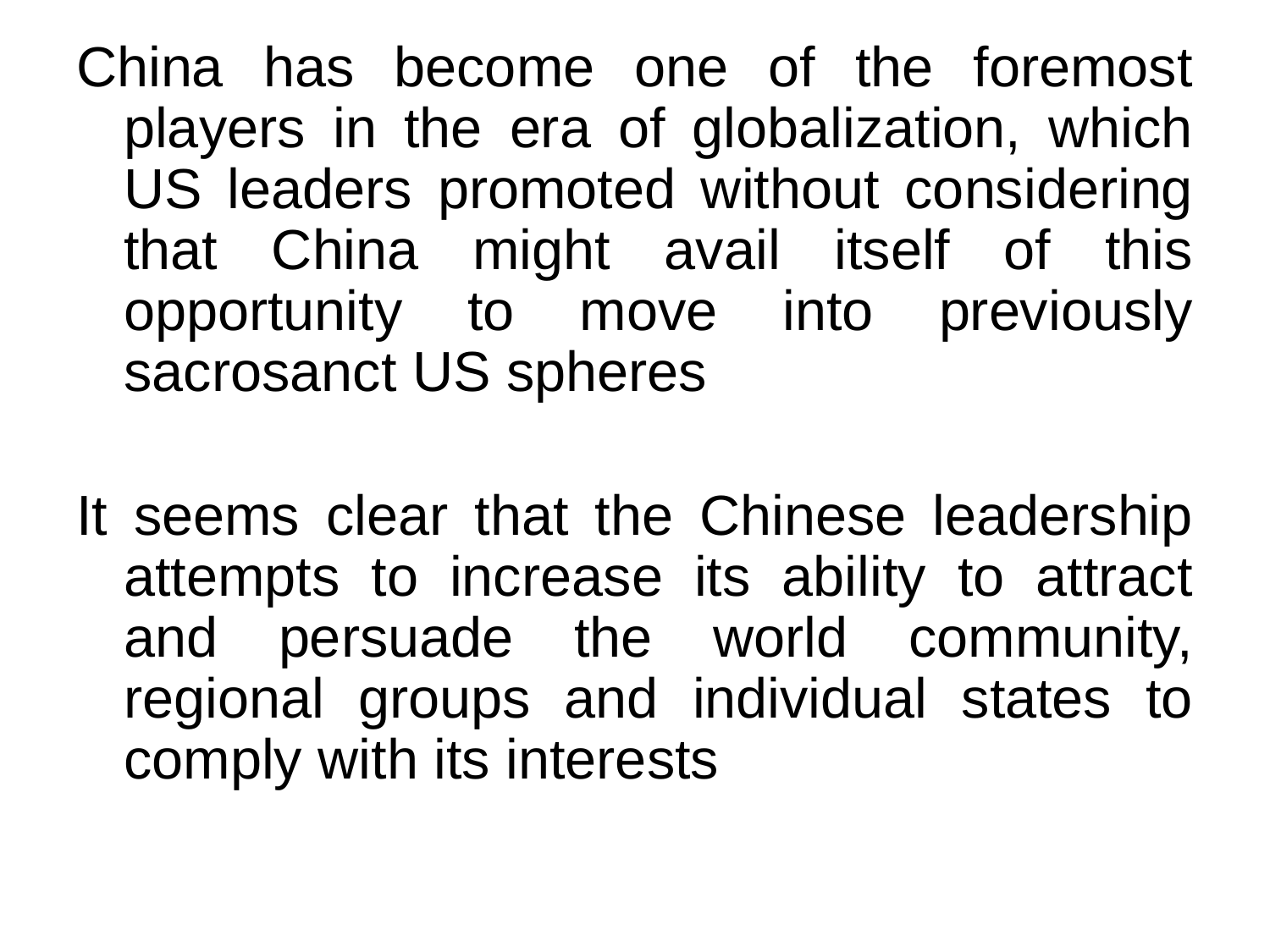

China has become one of the foremost players in the era of globalization, which US leaders promoted without considering that China might avail itself of this opportunity to move into previously sacrosanct US spheres

It seems clear that the Chinese leadership attempts to increase its ability to attract and persuade the world community, regional groups and individual states to comply with its interests